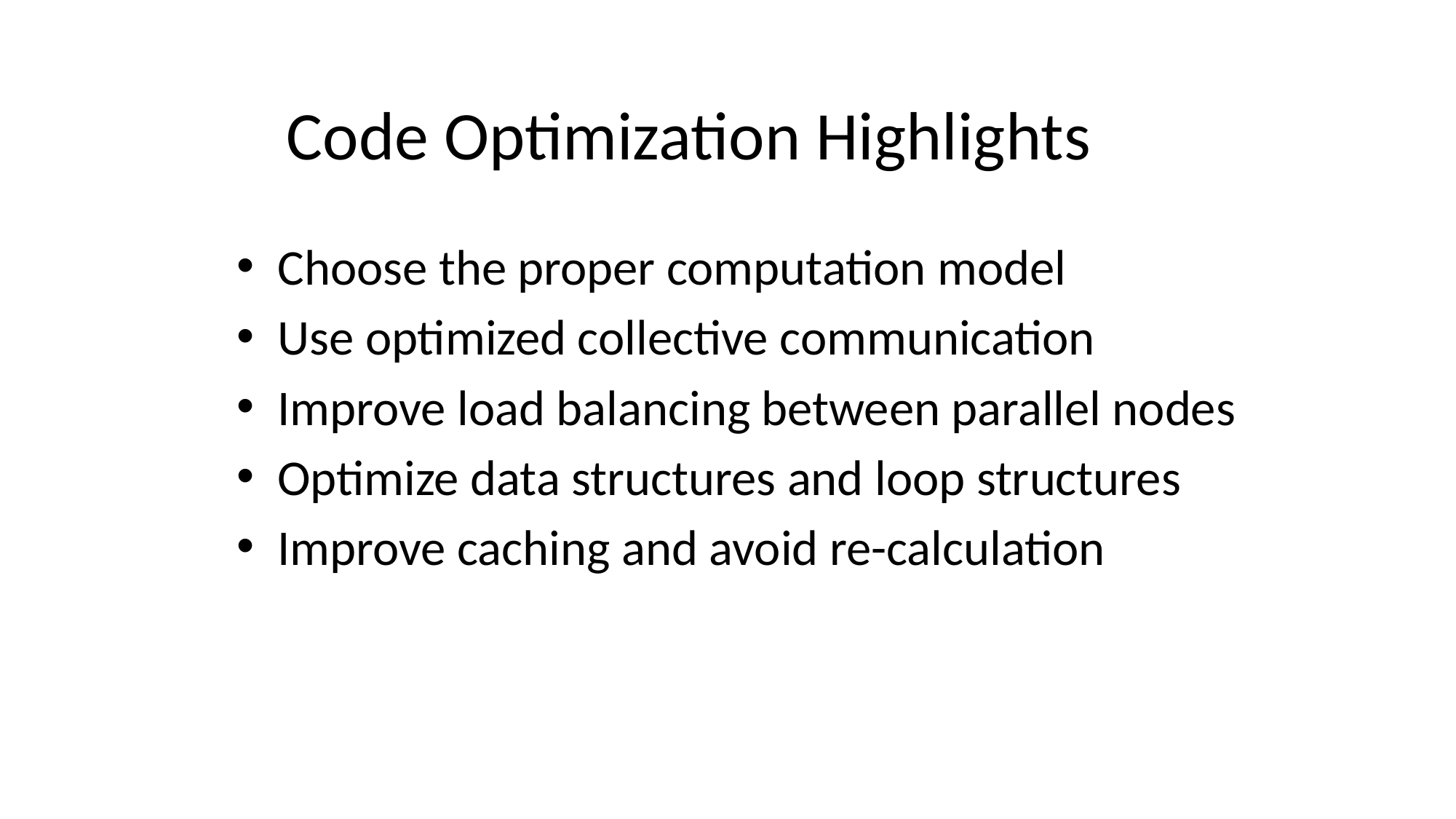

# Code Optimization Highlights
Choose the proper computation model
Use optimized collective communication
Improve load balancing between parallel nodes
Optimize data structures and loop structures
Improve caching and avoid re-calculation